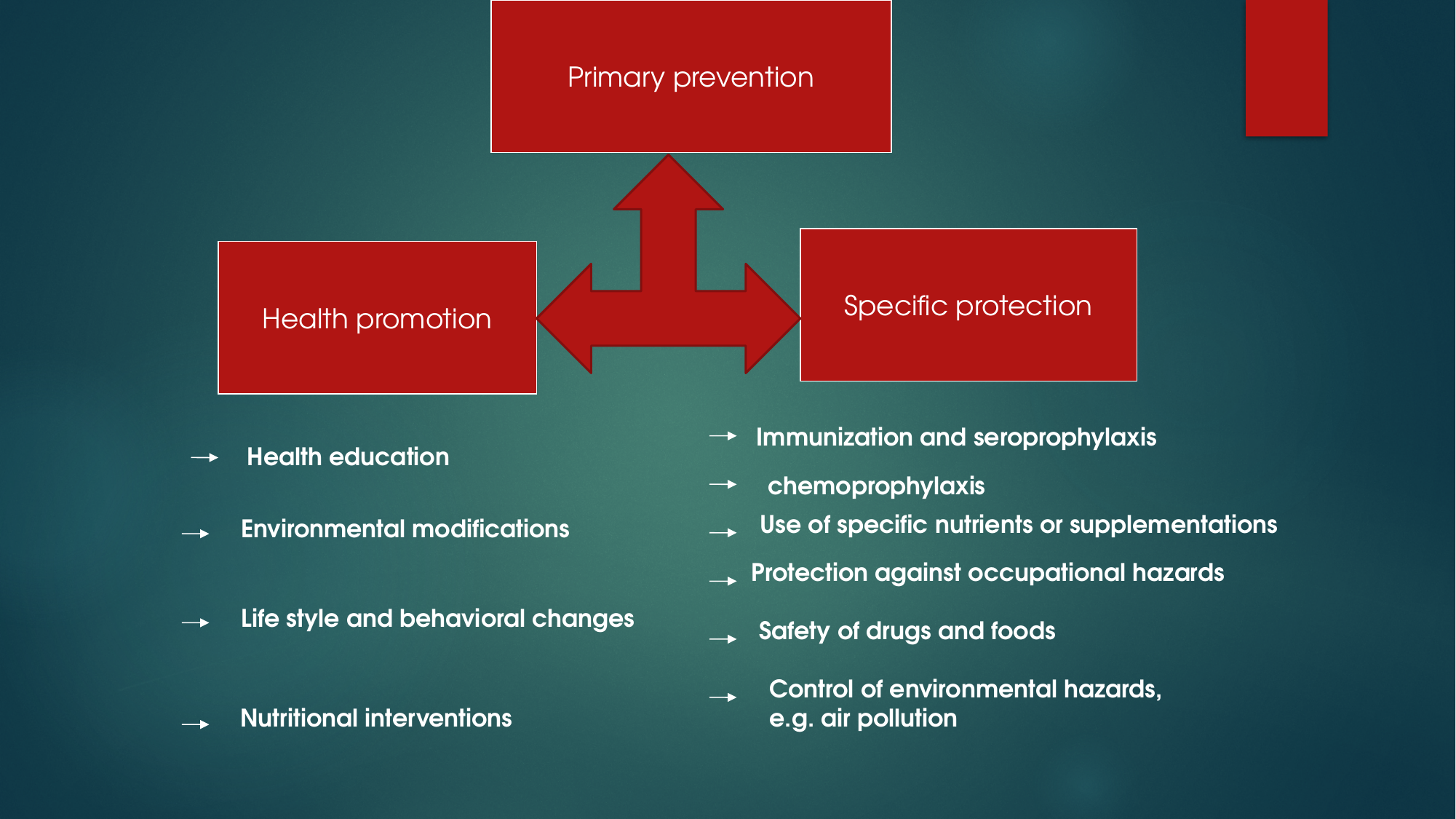

Primary prevention
Specific protection
Health promotion
Immunization and seroprophylaxis
Health education

chemoprophylaxis

Use of specific nutrients or supplementations
Environmental modifications

Protection against occupational hazards

Life style and behavioral changes
Safety of drugs and foods

Control of environmental hazards,
e.g. air pollution
Nutritional interventions